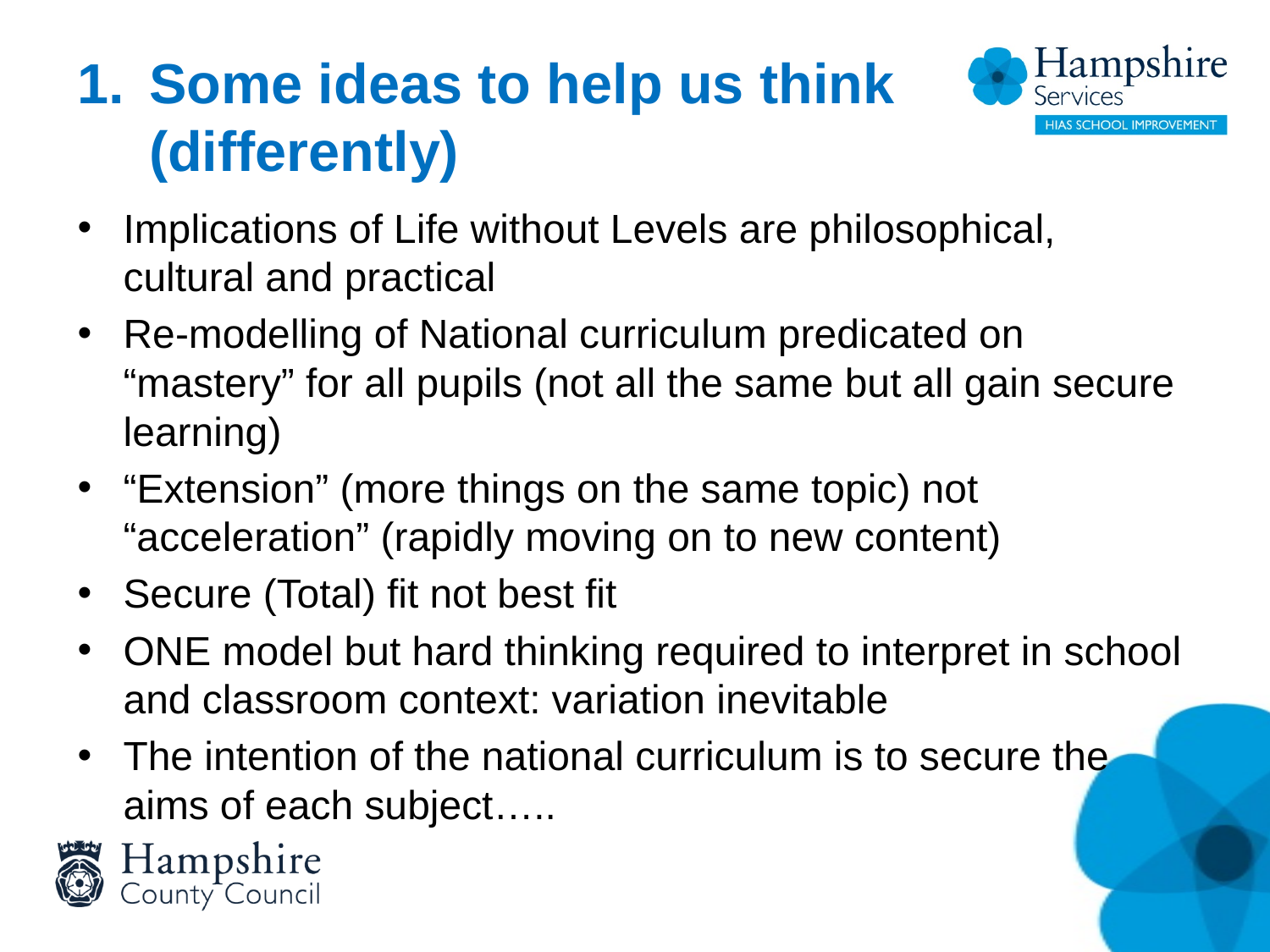

# Some ideas to help us think (differently)
Implications of Life without Levels are philosophical, cultural and practical
Re-modelling of National curriculum predicated on “mastery” for all pupils (not all the same but all gain secure learning)
“Extension” (more things on the same topic) not “acceleration” (rapidly moving on to new content)
Secure (Total) fit not best fit
ONE model but hard thinking required to interpret in school and classroom context: variation inevitable
The intention of the national curriculum is to secure the aims of each subject…..